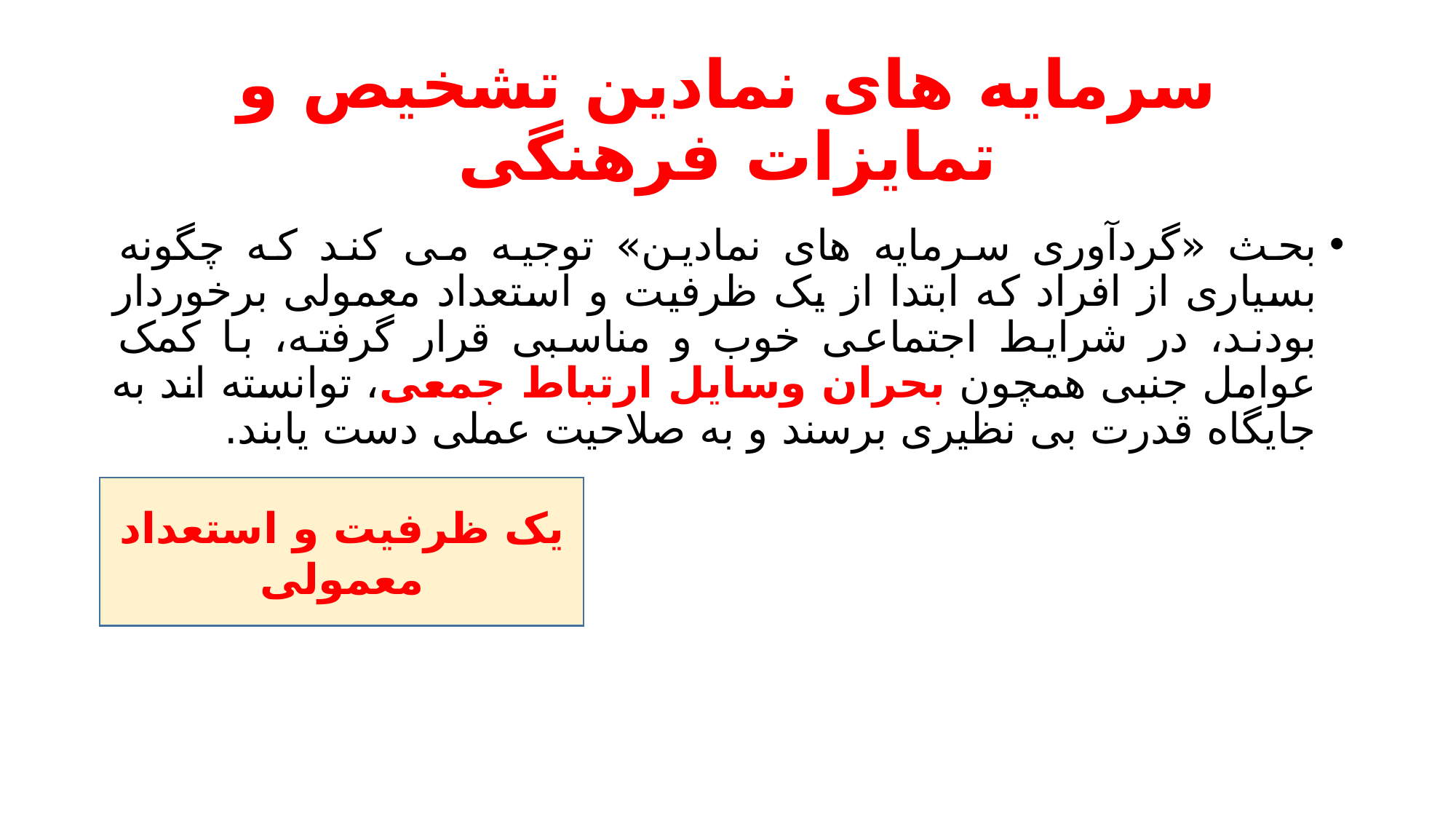

# سرمایه های نمادین تشخیص و تمایزات فرهنگی
بحث «گردآوری سرمایه های نمادین» توجیه می کند که چگونه بسیاری از افراد که ابتدا از یک ظرفیت و استعداد معمولی برخوردار بودند، در شرایط اجتماعی خوب و مناسبی قرار گرفته، با کمک عوامل جنبی همچون بحران وسایل ارتباط جمعی، توانسته اند به جایگاه قدرت بی نظیری برسند و به صلاحیت عملی دست یابند.
یک ظرفیت و استعداد معمولی